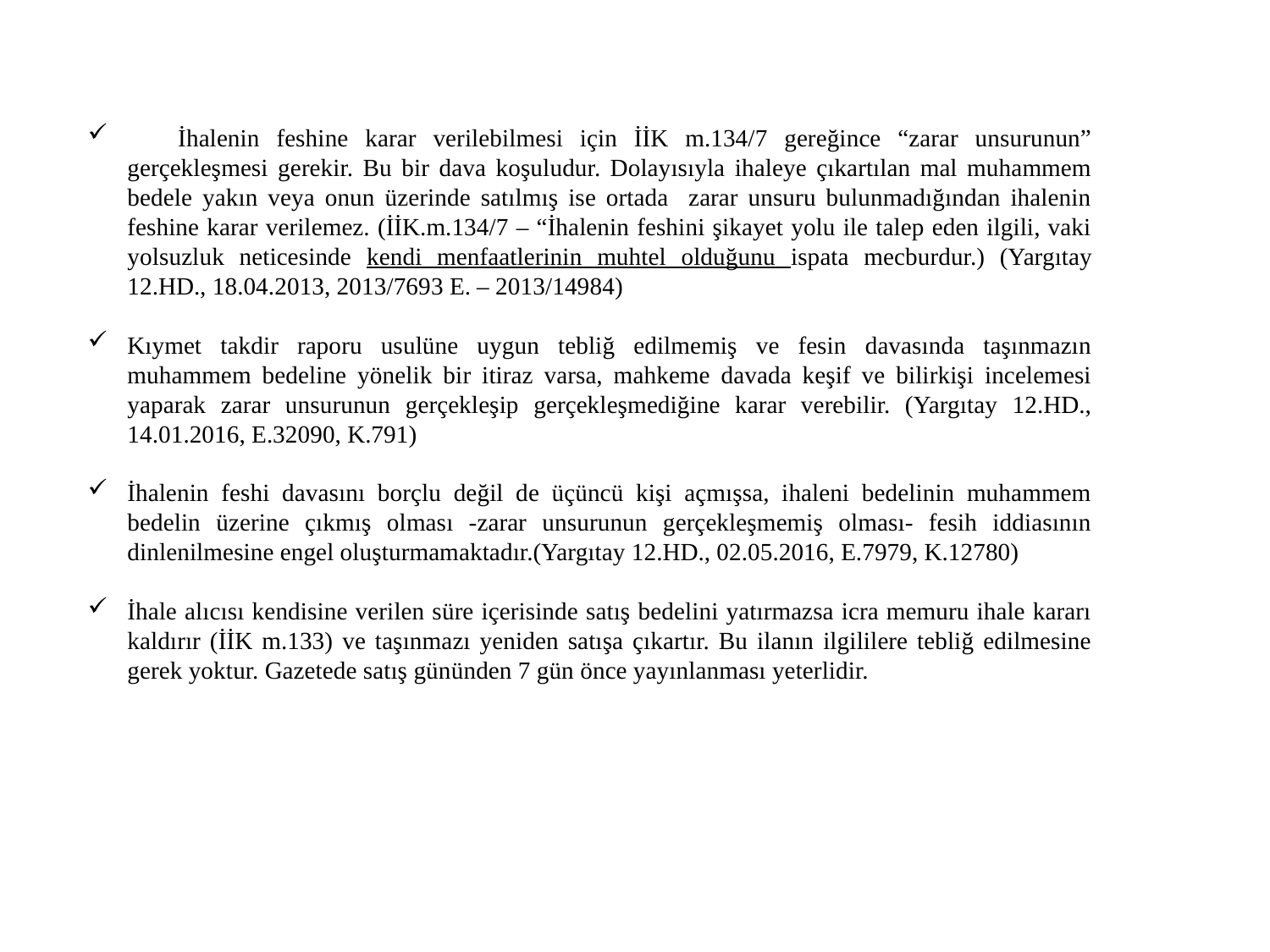

İhalenin feshine karar verilebilmesi için İİK m.134/7 gereğince “zarar unsurunun” gerçekleşmesi gerekir. Bu bir dava koşuludur. Dolayısıyla ihaleye çıkartılan mal muhammem bedele yakın veya onun üzerinde satılmış ise ortada  zarar unsuru bulunmadığından ihalenin feshine karar verilemez. (İİK.m.134/7 – “İhalenin feshini şikayet yolu ile talep eden ilgili, vaki yolsuzluk neticesinde kendi menfaatlerinin muhtel olduğunu ispata mecburdur.) (Yargıtay 12.HD., 18.04.2013, 2013/7693 E. – 2013/14984)

Kıymet takdir raporu usulüne uygun tebliğ edilmemiş ve fesin davasında taşınmazın muhammem bedeline yönelik bir itiraz varsa, mahkeme davada keşif ve bilirkişi incelemesi yaparak zarar unsurunun gerçekleşip gerçekleşmediğine karar verebilir. (Yargıtay 12.HD., 14.01.2016, E.32090, K.791)

İhalenin feshi davasını borçlu değil de üçüncü kişi açmışsa, ihaleni bedelinin muhammem bedelin üzerine çıkmış olması -zarar unsurunun gerçekleşmemiş olması- fesih iddiasının dinlenilmesine engel oluşturmamaktadır.(Yargıtay 12.HD., 02.05.2016, E.7979, K.12780)

İhale alıcısı kendisine verilen süre içerisinde satış bedelini yatırmazsa icra memuru ihale kararı kaldırır (İİK m.133) ve taşınmazı yeniden satışa çıkartır. Bu ilanın ilgililere tebliğ edilmesine gerek yoktur. Gazetede satış gününden 7 gün önce yayınlanması yeterlidir.